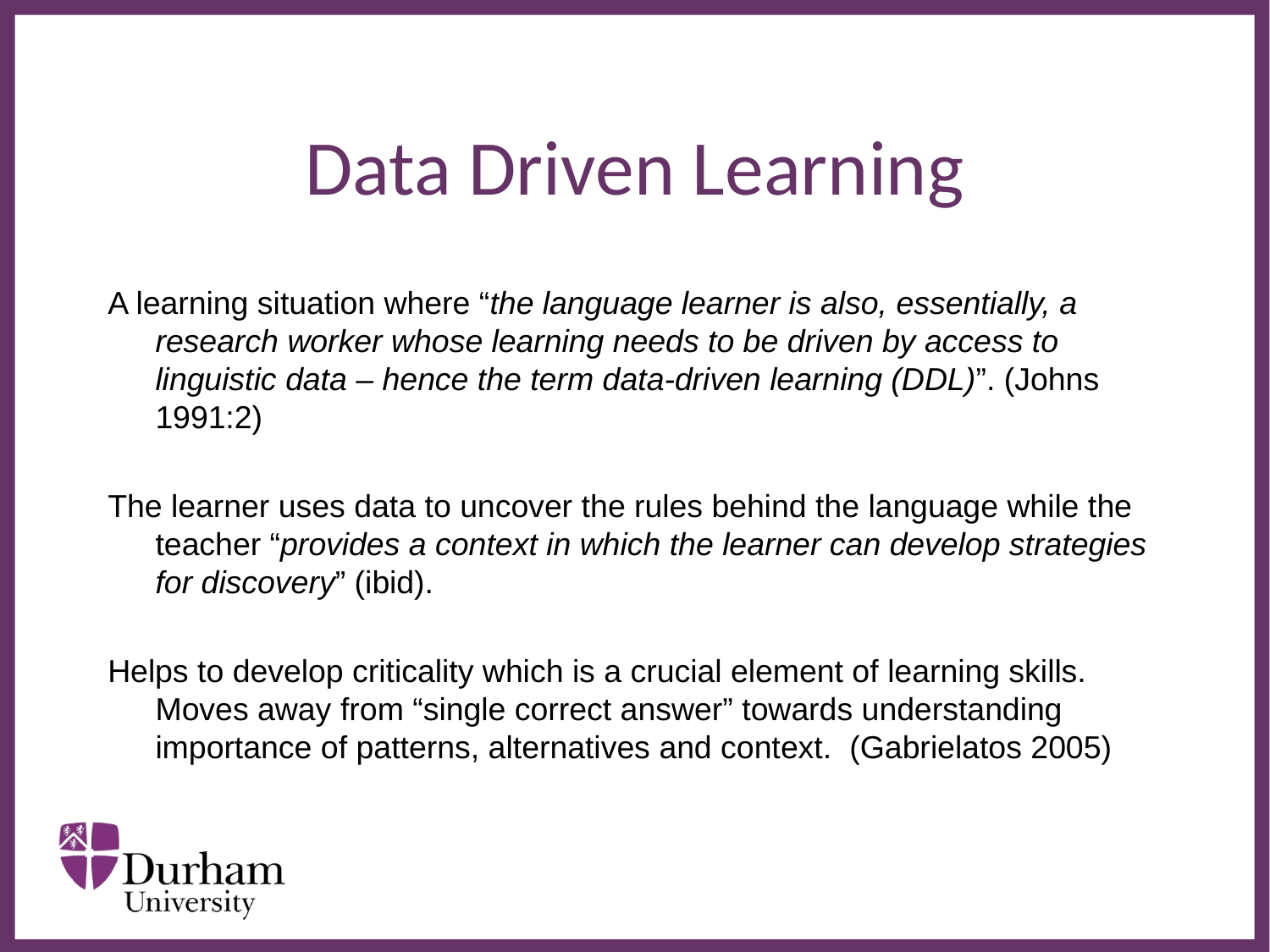

# Data Driven Learning
A learning situation where “the language learner is also, essentially, a research worker whose learning needs to be driven by access to linguistic data – hence the term data-driven learning (DDL)”. (Johns 1991:2)

The learner uses data to uncover the rules behind the language while the teacher “provides a context in which the learner can develop strategies for discovery” (ibid).

Helps to develop criticality which is a crucial element of learning skills. Moves away from “single correct answer” towards understanding importance of patterns, alternatives and context.  (Gabrielatos 2005)